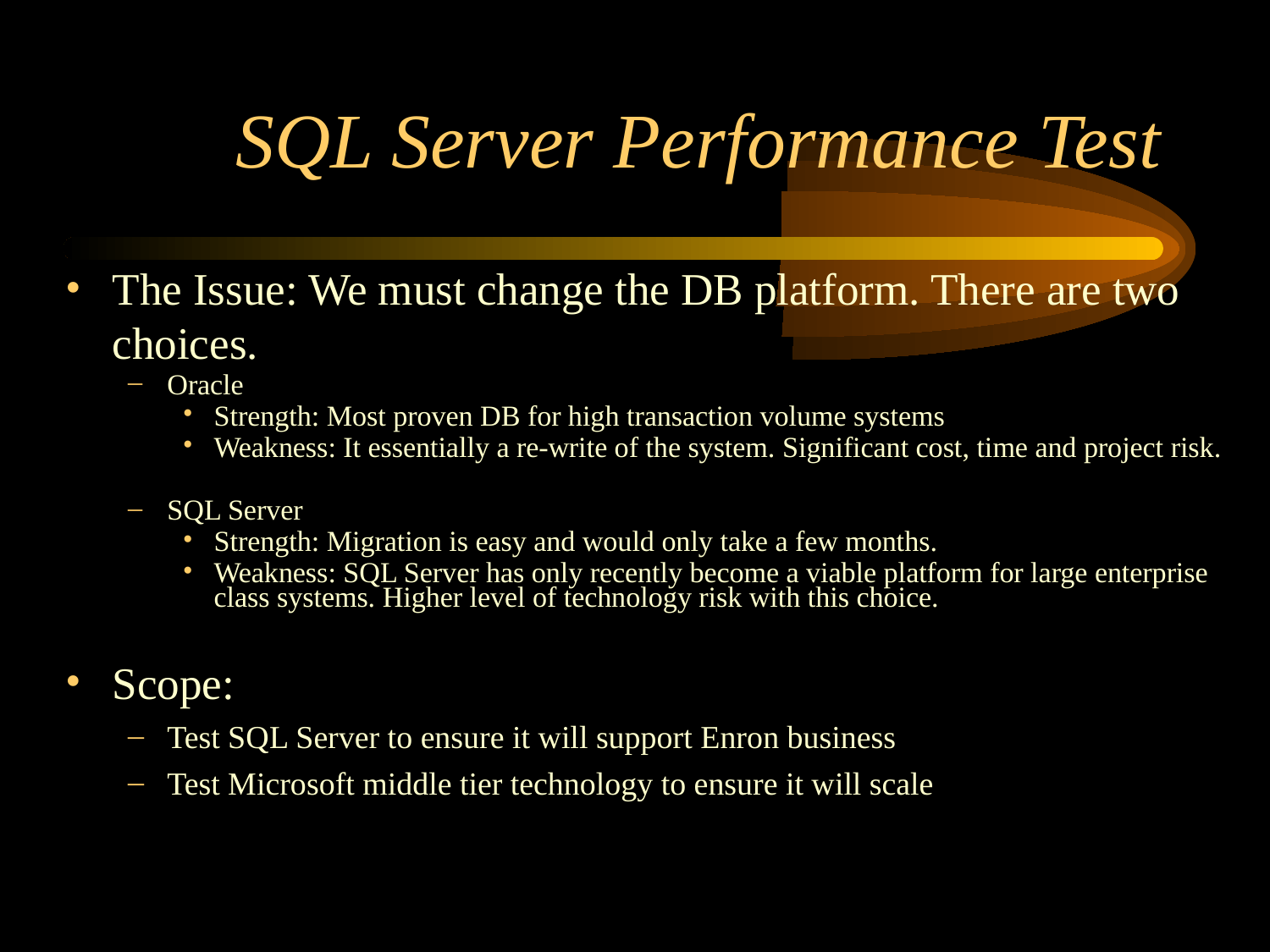

# SQL Server Performance Test
The Issue: We must change the DB platform. There are two choices.
Oracle
Strength: Most proven DB for high transaction volume systems
Weakness: It essentially a re-write of the system. Significant cost, time and project risk.

SQL Server
Strength: Migration is easy and would only take a few months.
Weakness: SQL Server has only recently become a viable platform for large enterprise class systems. Higher level of technology risk with this choice.

Scope:
Test SQL Server to ensure it will support Enron business
Test Microsoft middle tier technology to ensure it will scale